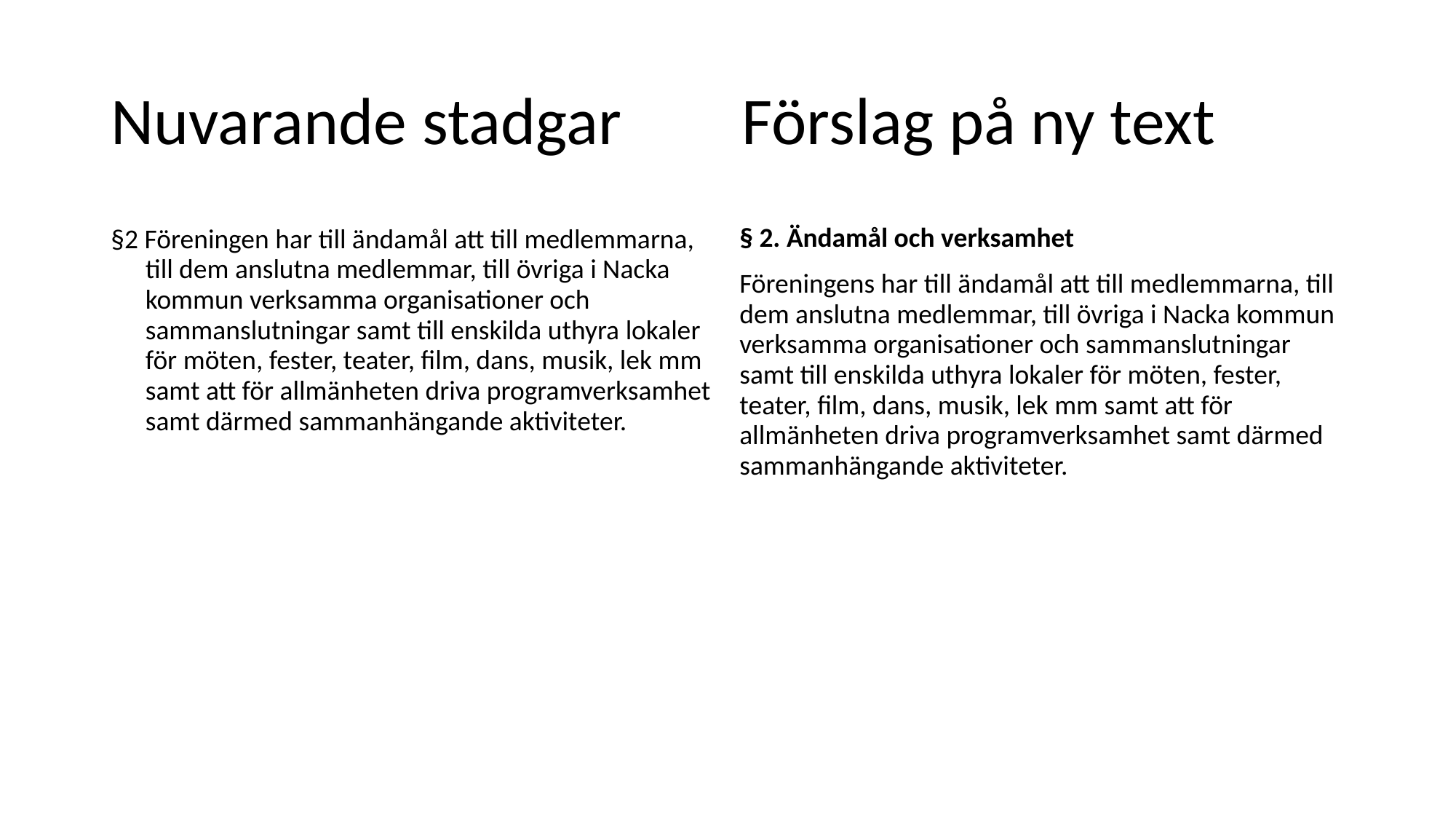

# Nuvarande stadgar        Förslag på ny text
§2 Föreningen har till ändamål att till medlemmarna, till dem anslutna medlemmar, till övriga i Nacka kommun verksamma organisationer och sammanslutningar samt till enskilda uthyra lokaler för möten, fester, teater, film, dans, musik, lek mm samt att för allmänheten driva programverksamhet samt därmed sammanhängande aktiviteter.
§ 2. Ändamål och verksamhet
Föreningens har till ändamål att till medlemmarna, till dem anslutna medlemmar, till övriga i Nacka kommun verksamma organisationer och sammanslutningar samt till enskilda uthyra lokaler för möten, fester, teater, film, dans, musik, lek mm samt att för allmänheten driva programverksamhet samt därmed sammanhängande aktiviteter.